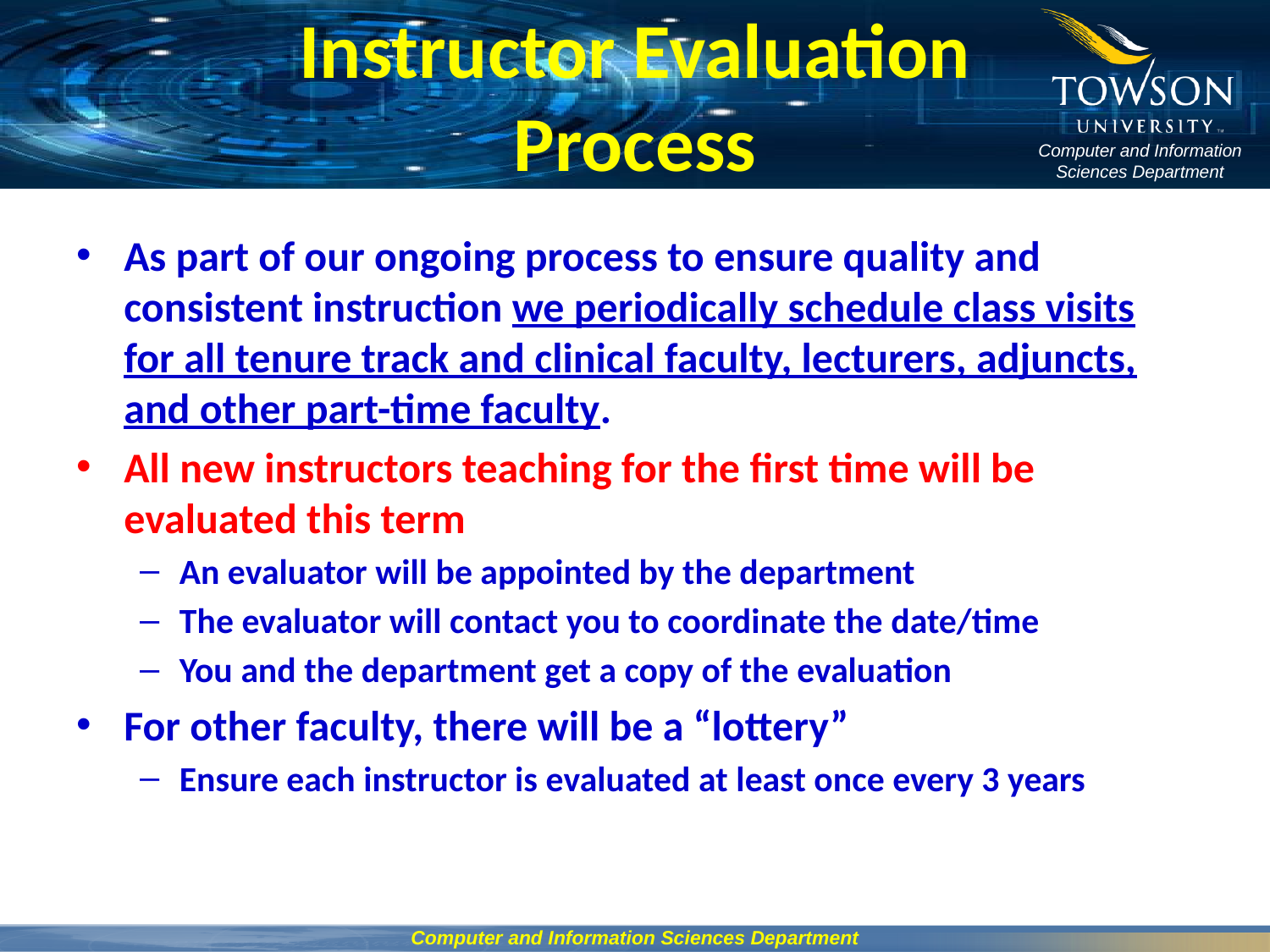

# Instructor Evaluation Process

As part of our ongoing process to ensure quality and consistent instruction we periodically schedule class visits for all tenure track and clinical faculty, lecturers, adjuncts, and other part-time faculty.
All new instructors teaching for the first time will be evaluated this term
An evaluator will be appointed by the department
The evaluator will contact you to coordinate the date/time
You and the department get a copy of the evaluation
For other faculty, there will be a “lottery”
Ensure each instructor is evaluated at least once every 3 years